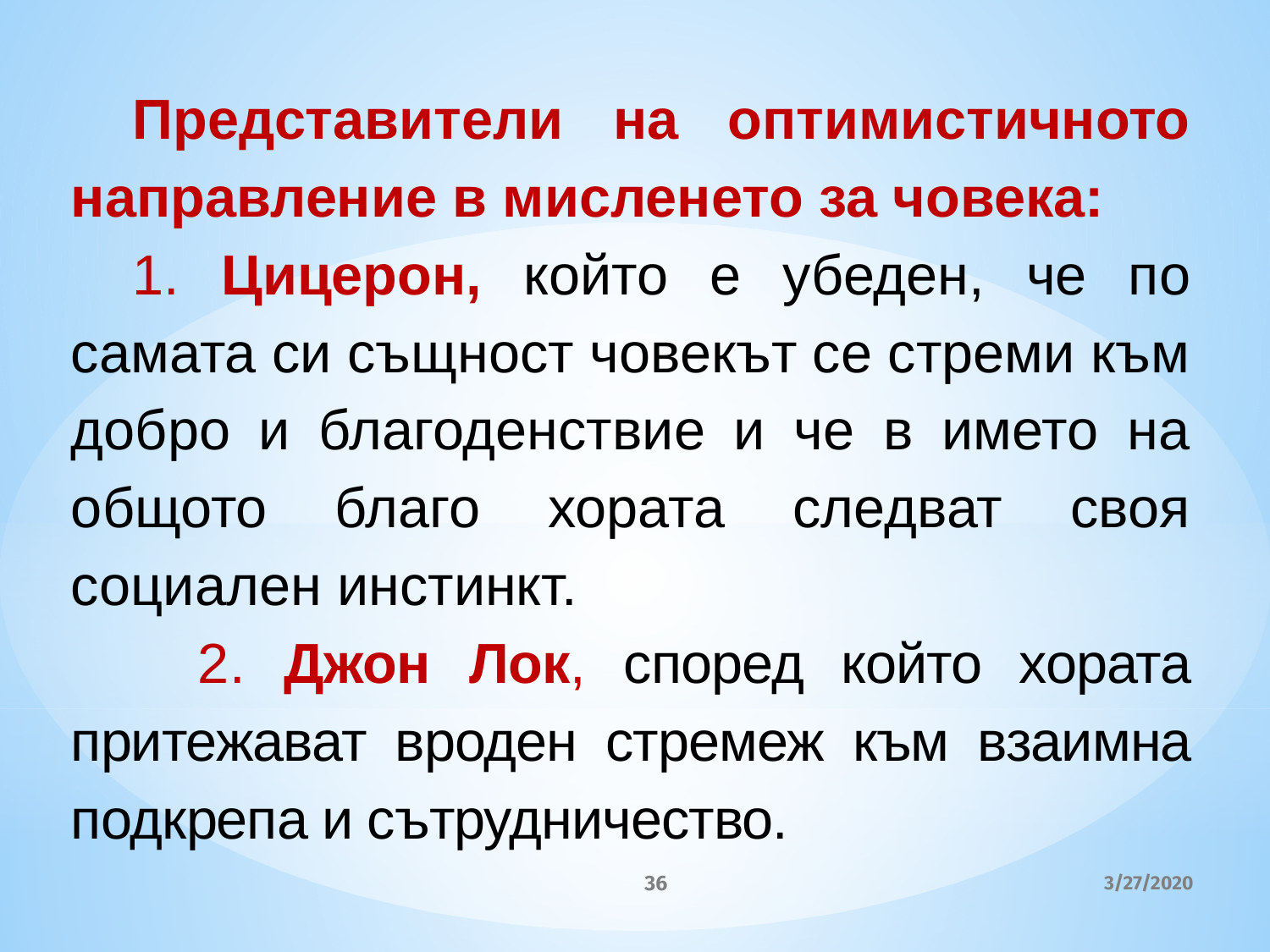

Представители на оптимистичното направление в мисленето за човека:
1. Цицерон, който е убеден, че по самата си същност човекът се стреми към добро и благоденствие и че в името на общото благо хората следват своя социален инстинкт.
	2. Джон Лок, според който хората притежават вроден стремеж към взаимна подкрепа и сътрудни­чество.
36
3/27/2020